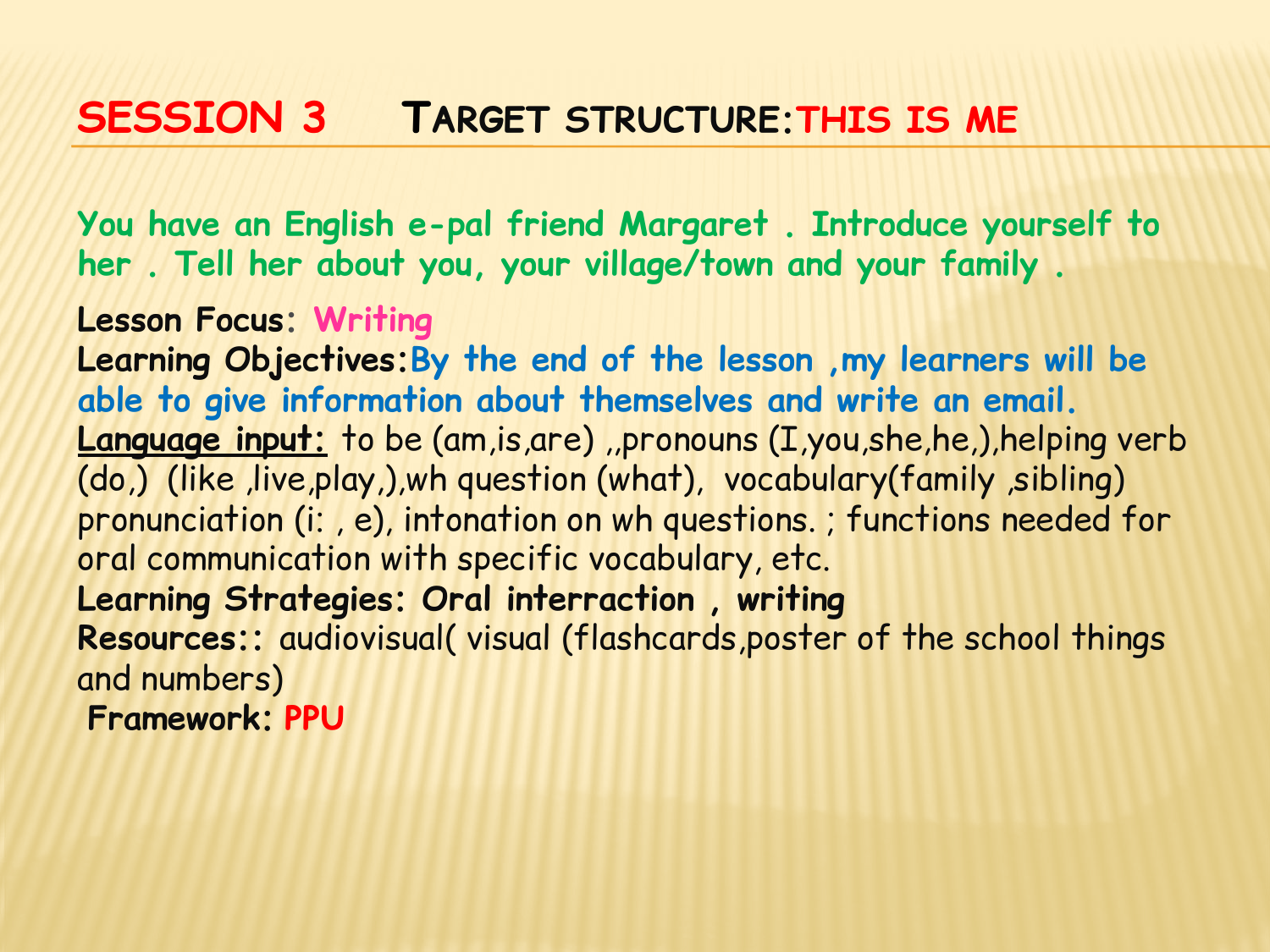

# Session 3    Target Structure:This is ME
You have an English e-pal friend Margaret . Introduce yourself to her . Tell her about you, your village/town and your family .
Lesson Focus: Writing
Learning Objectives:By the end of the lesson ,my learners will be able to give information about themselves and write an email.
Language input: to be (am,is,are) ,,pronouns (I,you,she,he,),helping verb (do,)  (like ,live,play,),wh question (what),  vocabulary(family ,sibling) pronunciation (i: , e), intonation on wh questions. ; functions needed for oral communication with specific vocabulary, etc.
Learning Strategies: Oral interraction , writing
Resources:: audiovisual( visual (flashcards,poster of the school things and numbers)
 Framework: PPU